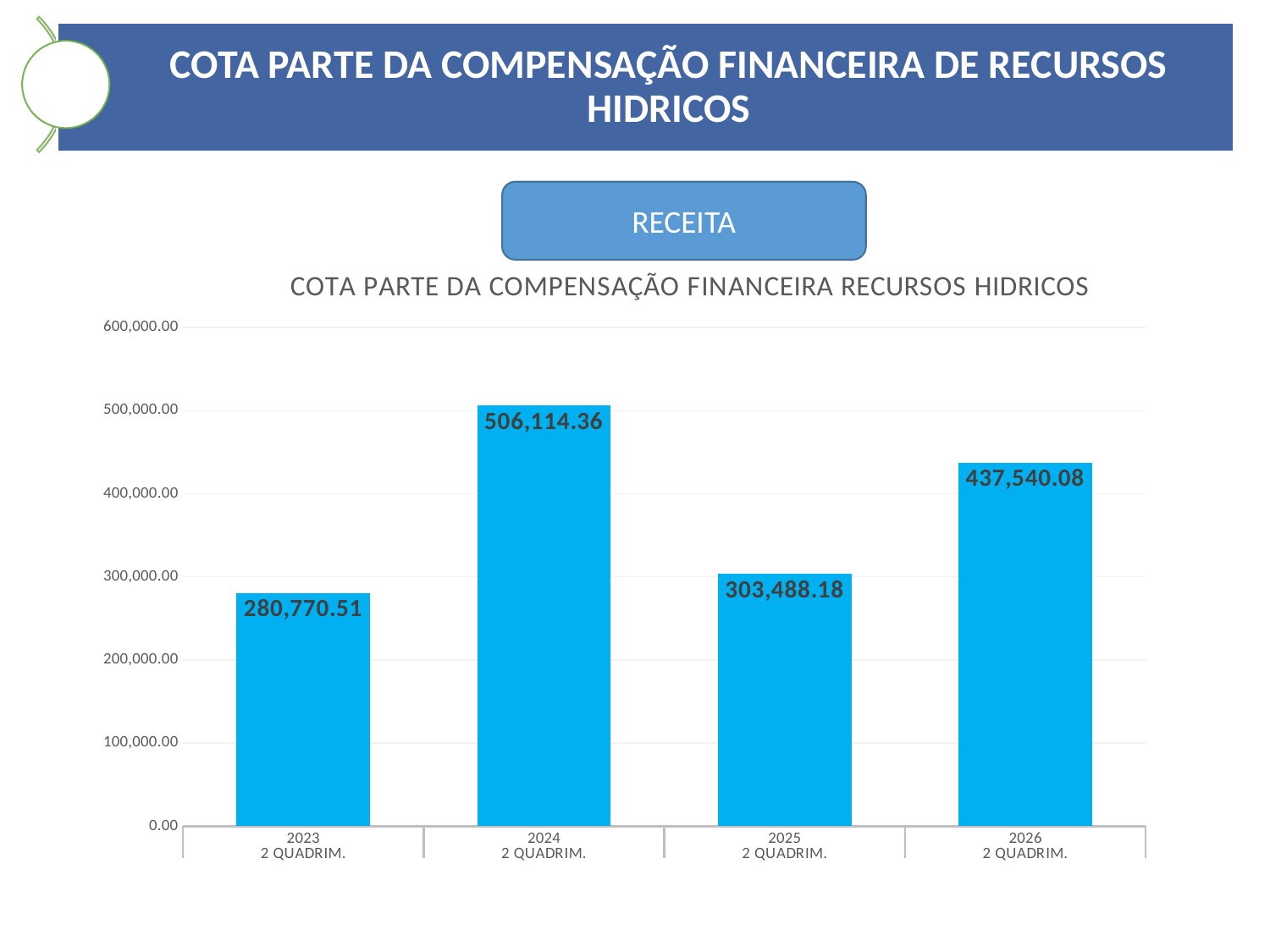

COTA PARTE DA COMPENSAÇÃO FINANCEIRA DE RECURSOS HIDRICOS
RECEITA

### Chart:

| Category | COTA PARTE DA COMPENSAÇÃO FINANCEIRA RECURSOS HIDRICOS |
|---|---|
| 2023 | 280770.51 |
| 2024 | 506114.36 |
| 2025 | 303488.18 |
| 2026 | 437540.08 |